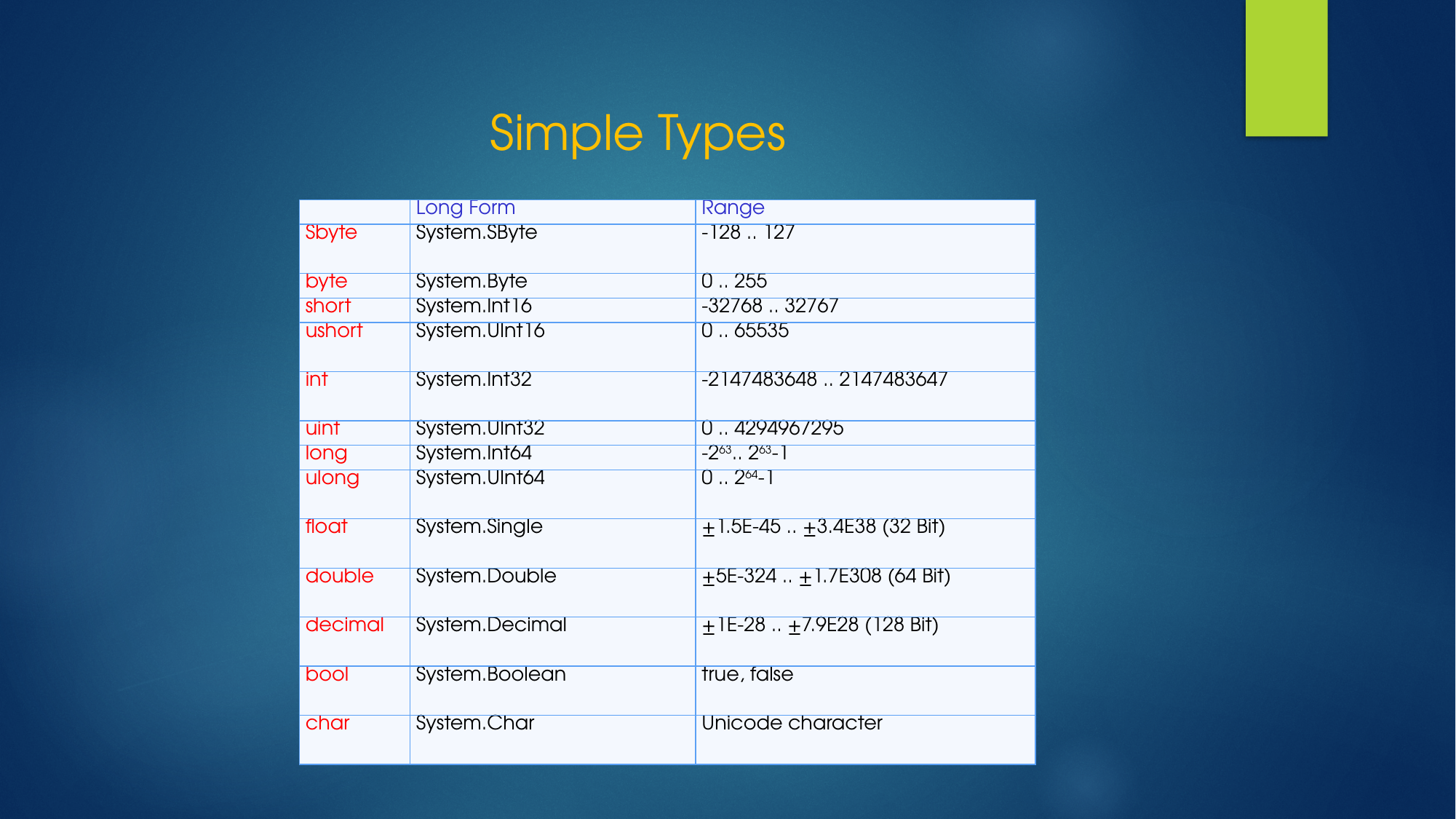

# Simple Types
|  | Long Form | Range |
| --- | --- | --- |
| Sbyte | System.SByte | -128 .. 127 |
| byte | System.Byte | 0 .. 255 |
| short | System.Int16 | -32768 .. 32767 |
| ushort | System.UInt16 | 0 .. 65535 |
| int | System.Int32 | -2147483648 .. 2147483647 |
| uint | System.UInt32 | 0 .. 4294967295 |
| long | System.Int64 | -263.. 263-1 |
| ulong | System.UInt64 | 0 .. 264-1 |
| float | System.Single | ±1.5E-45 .. ±3.4E38 (32 Bit) |
| double | System.Double | ±5E-324 .. ±1.7E308 (64 Bit) |
| decimal | System.Decimal | ±1E-28 .. ±7.9E28 (128 Bit) |
| bool | System.Boolean | true, false |
| char | System.Char | Unicode character |